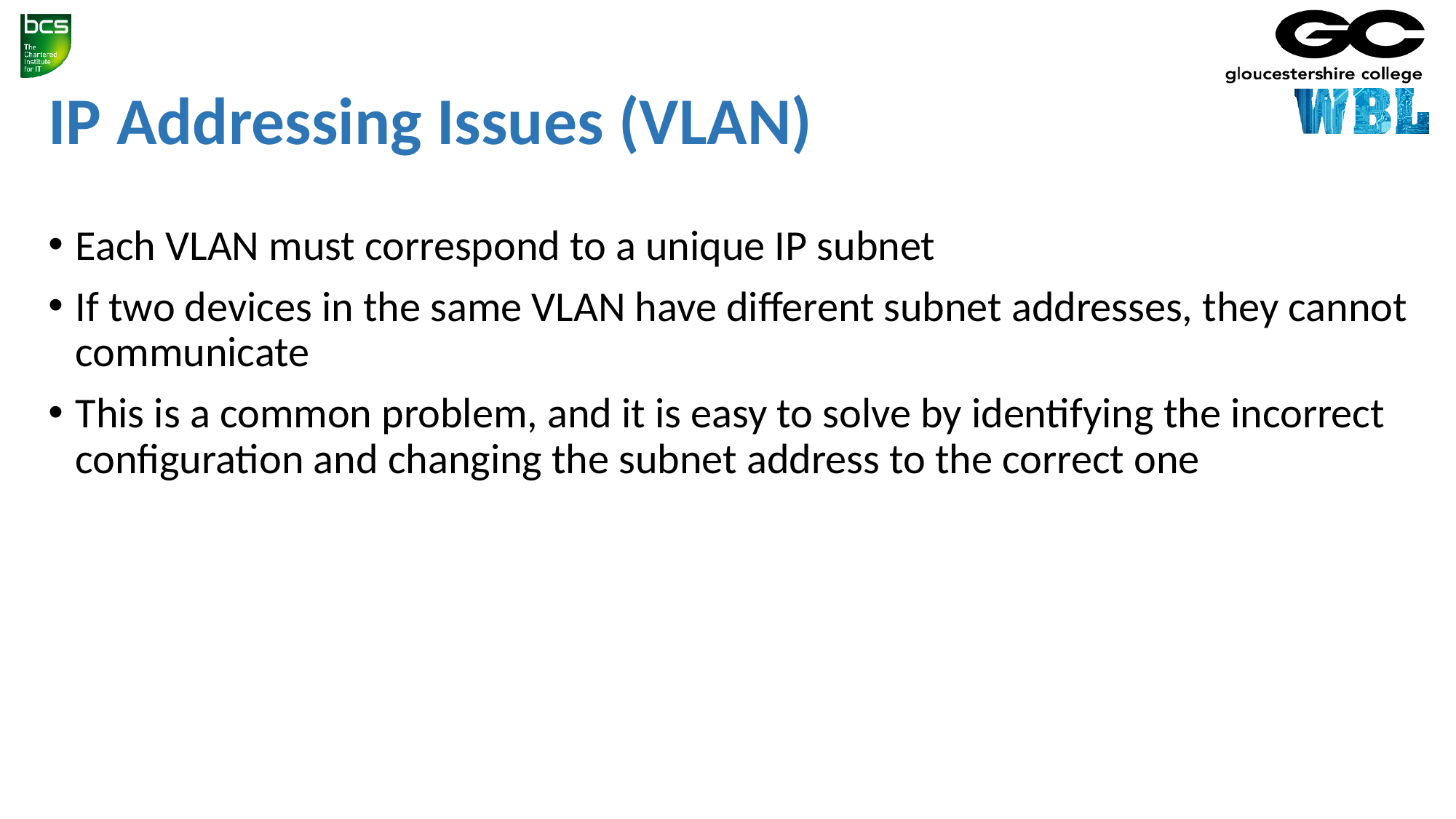

# IP Addressing Issues (VLAN)
Each VLAN must correspond to a unique IP subnet
If two devices in the same VLAN have different subnet addresses, they cannot communicate
This is a common problem, and it is easy to solve by identifying the incorrect configuration and changing the subnet address to the correct one